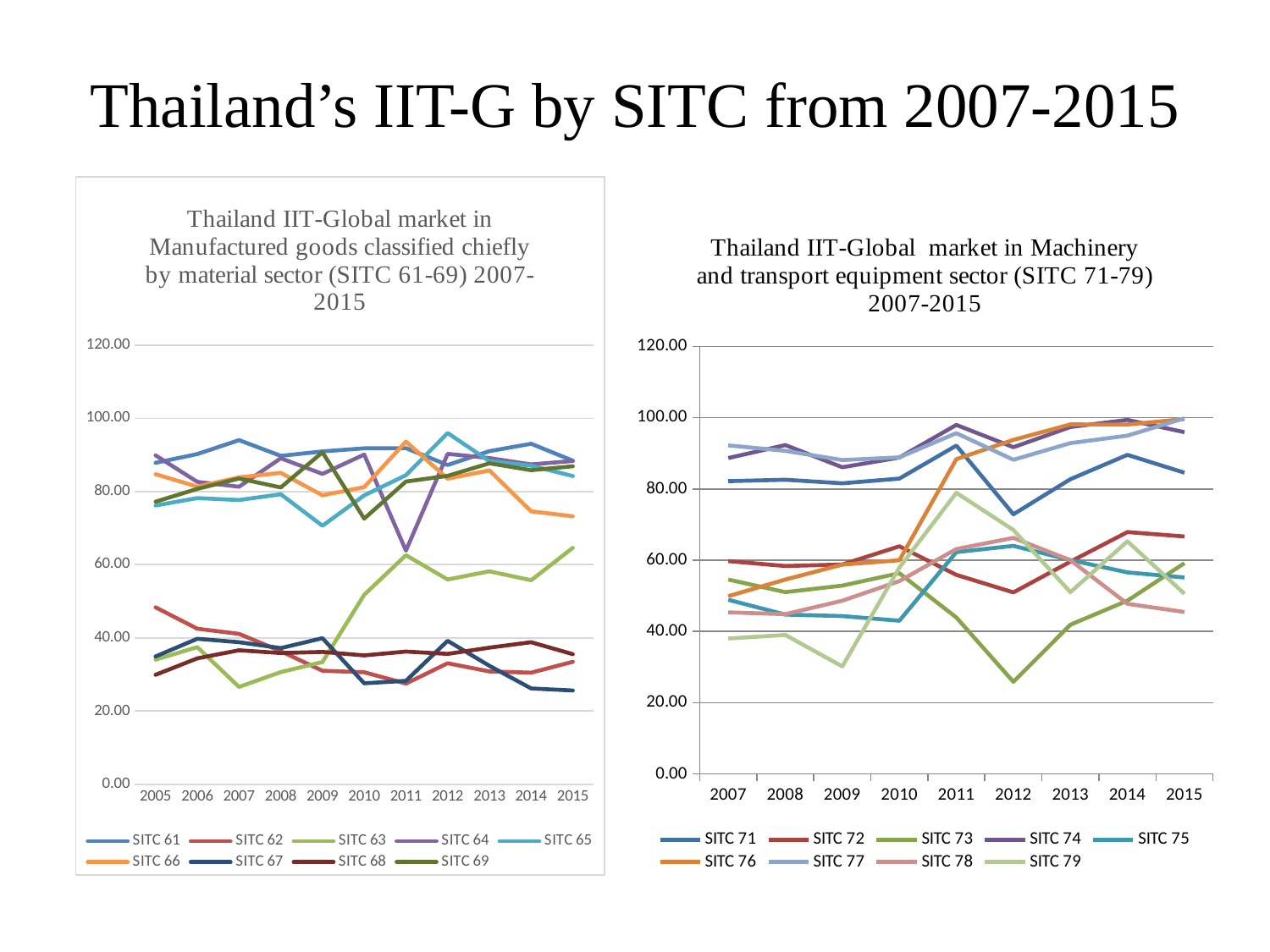

# Thailand’s IIT-G by SITC from 2007-2015

### Chart: Thailand IIT-Global market in Manufactured goods classified chiefly by material sector (SITC 61-69) 2007-2015

| Category | SITC 61 | SITC 62 | SITC 63 | SITC 64 | SITC 65 | SITC 66 | SITC 67 | SITC 68 | SITC 69 |
|---|---|---|---|---|---|---|---|---|---|
| 2005 | 87.83480777537565 | 48.339765053966666 | 34.03539352288606 | 89.85728972661556 | 76.16672153571335 | 84.70757410029842 | 34.91484372322509 | 29.91034560329139 | 77.1956444138134 |
| 2006 | 90.21698196308715 | 42.49452622857879 | 37.46714319700002 | 82.62357735696358 | 78.19270534091162 | 81.31747646626553 | 39.743354368348704 | 34.39236692870554 | 80.70190297559824 |
| 2007 | 94.03093834488604 | 41.07898160921185 | 26.583976002626542 | 81.29130486768962 | 77.66350069877691 | 83.85195076928795 | 38.80290998999274 | 36.613618330691565 | 83.5183128379589 |
| 2008 | 89.72769480997943 | 36.35089397378444 | 30.65921492713104 | 89.06478015831989 | 79.24854914640697 | 85.08797108058452 | 37.19416992690911 | 35.84486839696921 | 81.09777655801884 |
| 2009 | 90.93643414229136 | 31.006122793985867 | 33.37710665265645 | 84.80362812723027 | 70.63679241178338 | 78.9520338234988 | 39.91136649347295 | 36.16083216024427 | 90.69900922791398 |
| 2010 | 91.78578756411414 | 30.607266039089065 | 51.76927410255225 | 90.07598953445553 | 78.93280814701117 | 81.17727419762892 | 27.57802630415308 | 35.21229287876887 | 72.58491652122545 |
| 2011 | 91.84140245309428 | 27.499108674495254 | 62.57044304694745 | 63.843309416152636 | 84.4378787637478 | 93.63245056004502 | 28.25275481360213 | 36.26417466414148 | 82.7117885270052 |
| 2012 | 87.22727729454066 | 33.0573763483707 | 55.93978907076554 | 90.26992574132927 | 95.9640627165072 | 83.48338758989956 | 39.19467732348051 | 35.6206347551918 | 84.2559491302889 |
| 2013 | 91.00587696520579 | 30.824978747856292 | 58.18689742079174 | 89.11970998147373 | 88.27137310300279 | 85.77113857542736 | 32.36466004295517 | 37.32846556347591 | 87.6996460581714 |
| 2014 | 93.03538858055698 | 30.494677591926987 | 55.73617081478404 | 87.39113688137611 | 87.04938123314054 | 74.5719077638539 | 26.17895673789419 | 38.80951409854032 | 85.81564893782634 |
| 2015 | 88.40697538819408 | 33.456214075267596 | 64.59975747115787 | 88.31558206529344 | 84.20531704163152 | 73.22607897529755 | 25.61790573045445 | 35.532516052079075 | 86.88446545993267 |

### Chart: Thailand IIT-Global  market in Machinery and transport equipment sector (SITC 71-79) 2007-2015

| Category | SITC 71 | SITC 72 | SITC 73 | SITC 74 | SITC 75 | SITC 76 | SITC 77 | SITC 78 | SITC 79 |
|---|---|---|---|---|---|---|---|---|---|
| 2007 | 82.17968897159562 | 59.72238082073322 | 54.544955901540625 | 88.65390430527218 | 48.866704012924146 | 49.86697689550049 | 92.2177435298546 | 45.33576871257701 | 37.99353987658053 |
| 2008 | 82.56808105386516 | 58.344827262964486 | 51.009735827821714 | 92.29984119203061 | 44.71576526956835 | 54.54028411119188 | 90.6714770088119 | 44.82123395723696 | 38.99249135053494 |
| 2009 | 81.5779717491804 | 58.761688902252175 | 52.83948855208407 | 86.07432490705 | 44.292356476392904 | 58.736806074400484 | 88.089793505731 | 48.61360909871584 | 30.15919856355389 |
| 2010 | 82.89824392933771 | 63.87498018196851 | 56.323884871028355 | 88.79812294588866 | 42.97842434170559 | 59.952447348690626 | 88.85236823891394 | 54.10534479158182 | 57.89369929141801 |
| 2011 | 92.16128961638002 | 55.86745147712335 | 43.89846031703281 | 97.96034117582425 | 62.23743886300286 | 88.36790369938001 | 95.64891098737024 | 63.107048717303904 | 78.90376384163729 |
| 2012 | 72.8779339230441 | 50.94455117043879 | 25.826156626458253 | 91.70744189438021 | 63.99646992834985 | 93.76342199364687 | 88.17666620015021 | 66.25790580615842 | 68.46610189659107 |
| 2013 | 82.72669025967218 | 59.5672035049402 | 41.85861095098938 | 97.36731327753084 | 60.00951906732801 | 98.09397395390302 | 92.84673970891726 | 59.972693387742325 | 50.991133013335634 |
| 2014 | 89.55426774316108 | 67.87847216902449 | 48.61012035616299 | 99.37486153688323 | 56.553757883584325 | 98.07375253356028 | 94.95554721091806 | 47.72089192653858 | 65.27815461467294 |
| 2015 | 84.54356308692851 | 66.65122322471015 | 59.138725061938736 | 95.91821477385491 | 55.12072271660708 | 99.59271540376741 | 99.81811266963946 | 45.43830318059353 | 50.55690456846682 |